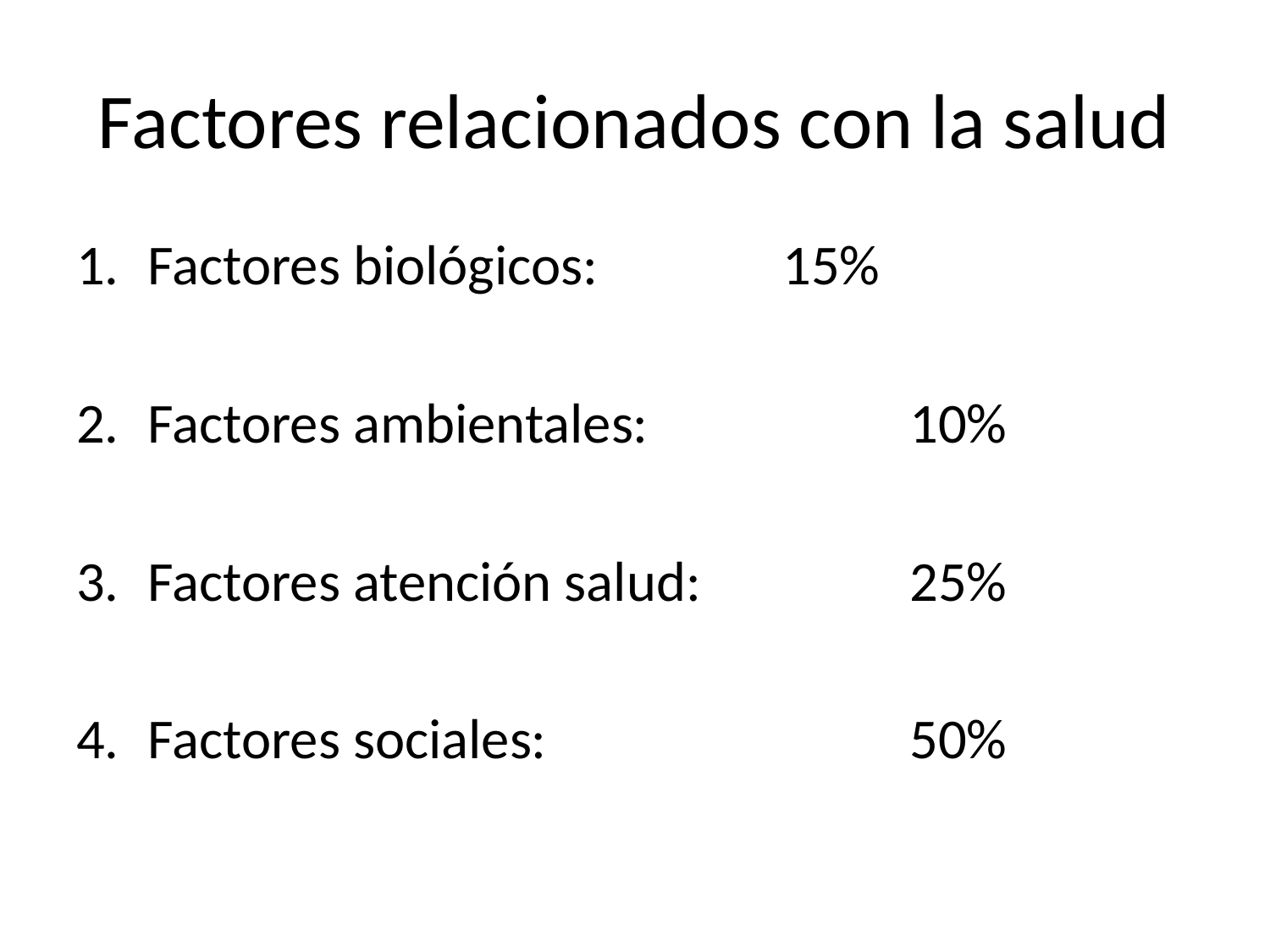

# Factores relacionados con la salud
Factores biológicos: 		15%

Factores ambientales: 		10%

Factores atención salud:		25%

Factores sociales:			50%